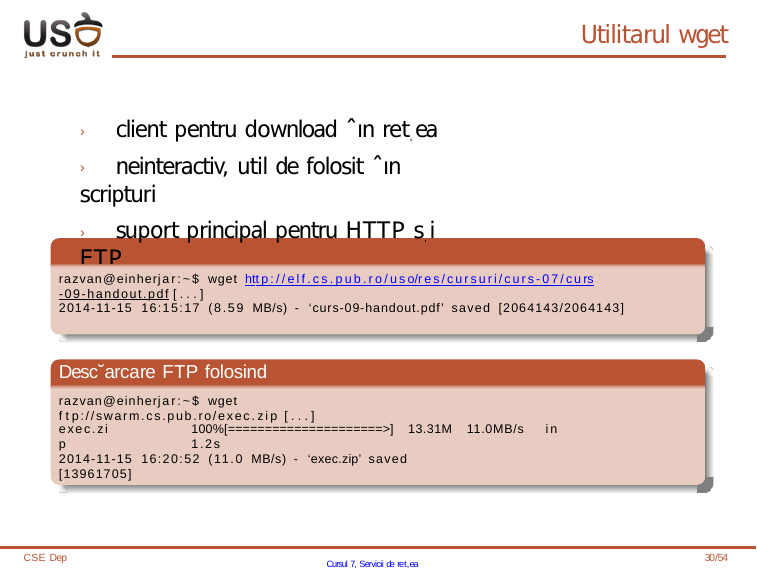

# Utilitarul wget

›  client pentru download ˆın ret, ea
›  neinteractiv, util de folosit ˆın scripturi
›  suport principal pentru HTTP s, i FTP

Desc˘arcare HTTP folosind wget

razvan@einherjar:~$  wget  http://elf.cs.pub.ro/uso/res/cursuri/curs-07/curs-09-handout.pdf [...]
2014-11-15  16:15:17  (8.59  MB/s)  -  ‘curs-09-handout.pdf’  saved  [2064143/2064143]

Desc˘arcare FTP folosind wget

razvan@einherjar:~$  wget  ftp://swarm.cs.pub.ro/exec.zip [...]
exec.zip
100%[=====================>]    13.31M    11.0MB/s      in  1.2s
2014-11-15  16:20:52  (11.0  MB/s)  -  ‘exec.zip’  saved  [13961705]

CSE Dep
Cursul 7, Servicii de ret,ea
30/54